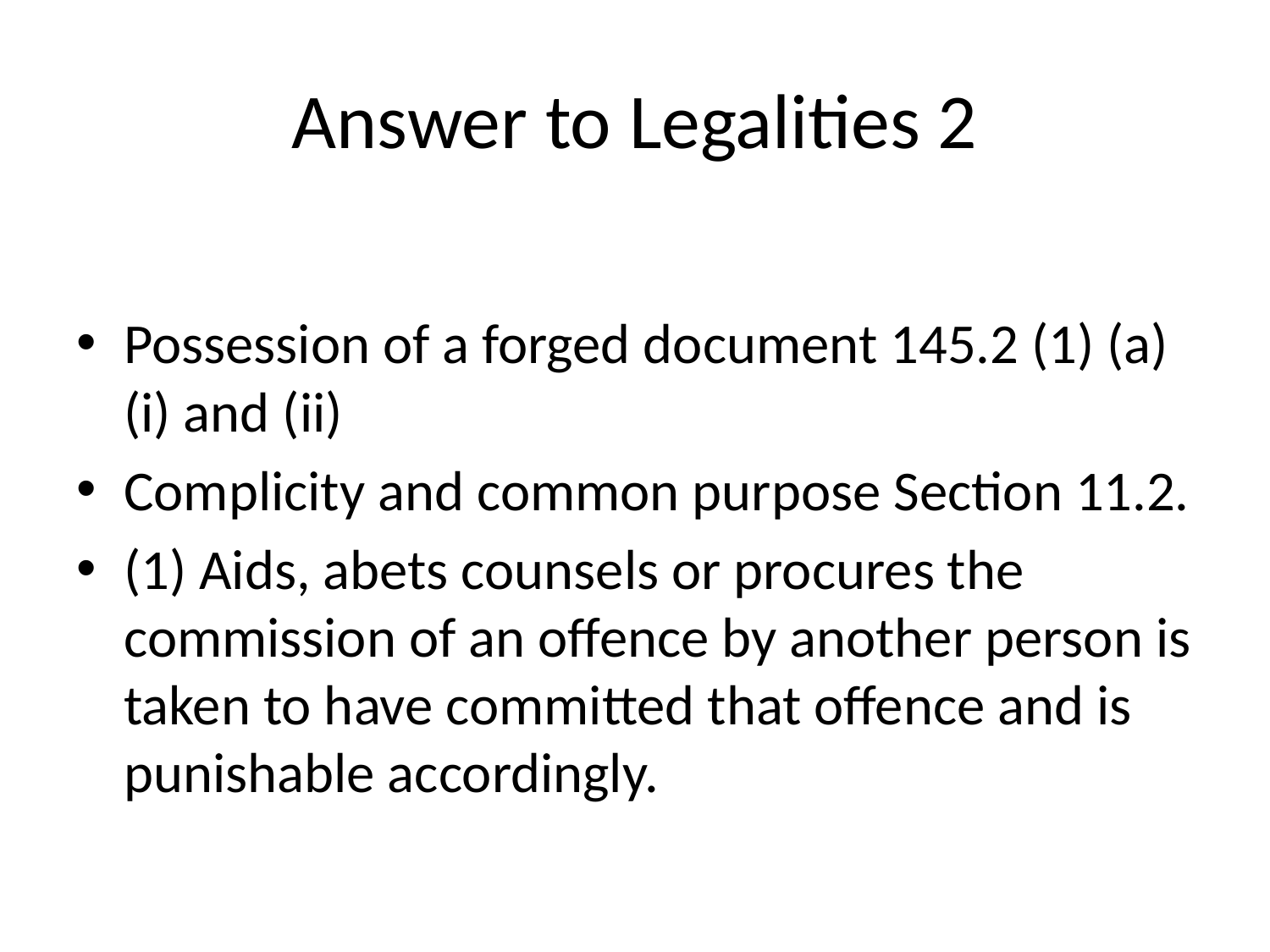

# Answer to Legalities 2

Possession of a forged document 145.2 (1) (a) (i) and (ii)
Complicity and common purpose Section 11.2.
(1) Aids, abets counsels or procures the commission of an offence by another person is taken to have committed that offence and is punishable accordingly.